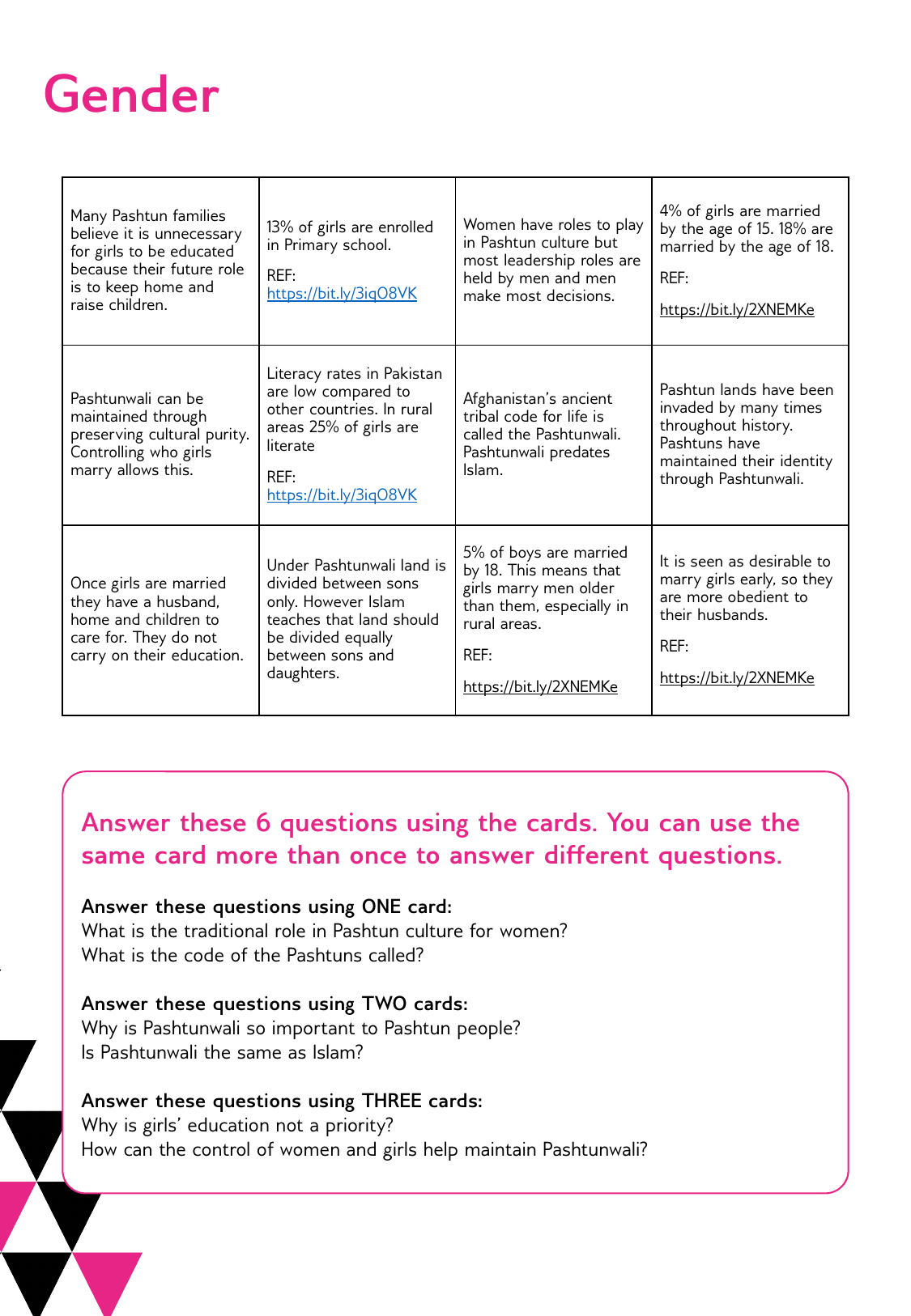

Gender
| Many Pashtun families believe it is unnecessary for girls to be educated because their future role is to keep home and raise children. | 13% of girls are enrolled in Primary school. REF: https://bit.ly/3iqO8VK | Women have roles to play in Pashtun culture but most leadership roles are held by men and men make most decisions. | 4% of girls are married by the age of 15. 18% are married by the age of 18. REF: https://bit.ly/2XNEMKe |
| --- | --- | --- | --- |
| Pashtunwali can be maintained through preserving cultural purity. Controlling who girls marry allows this. | Literacy rates in Pakistan are low compared to other countries. In rural areas 25% of girls are literate REF: https://bit.ly/3iqO8VK | Afghanistan’s ancient tribal code for life is called the Pashtunwali. Pashtunwali predates Islam. | Pashtun lands have been invaded by many times throughout history. Pashtuns have maintained their identity through Pashtunwali. |
| Once girls are married they have a husband, home and children to care for. They do not carry on their education. | Under Pashtunwali land is divided between sons only. However Islam teaches that land should be divided equally between sons and daughters. | 5% of boys are married by 18. This means that girls marry men older than them, especially in rural areas. REF: https://bit.ly/2XNEMKe | It is seen as desirable to marry girls early, so they are more obedient to their husbands. REF: https://bit.ly/2XNEMKe |
Answer these 6 questions using the cards. You can use the same card more than once to answer different questions.

Answer these questions using ONE card:
What is the traditional role in Pashtun culture for women?
What is the code of the Pashtuns called?

Answer these questions using TWO cards:
Why is Pashtunwali so important to Pashtun people?
Is Pashtunwali the same as Islam?

Answer these questions using THREE cards:
Why is girls’ education not a priority?
How can the control of women and girls help maintain Pashtunwali?